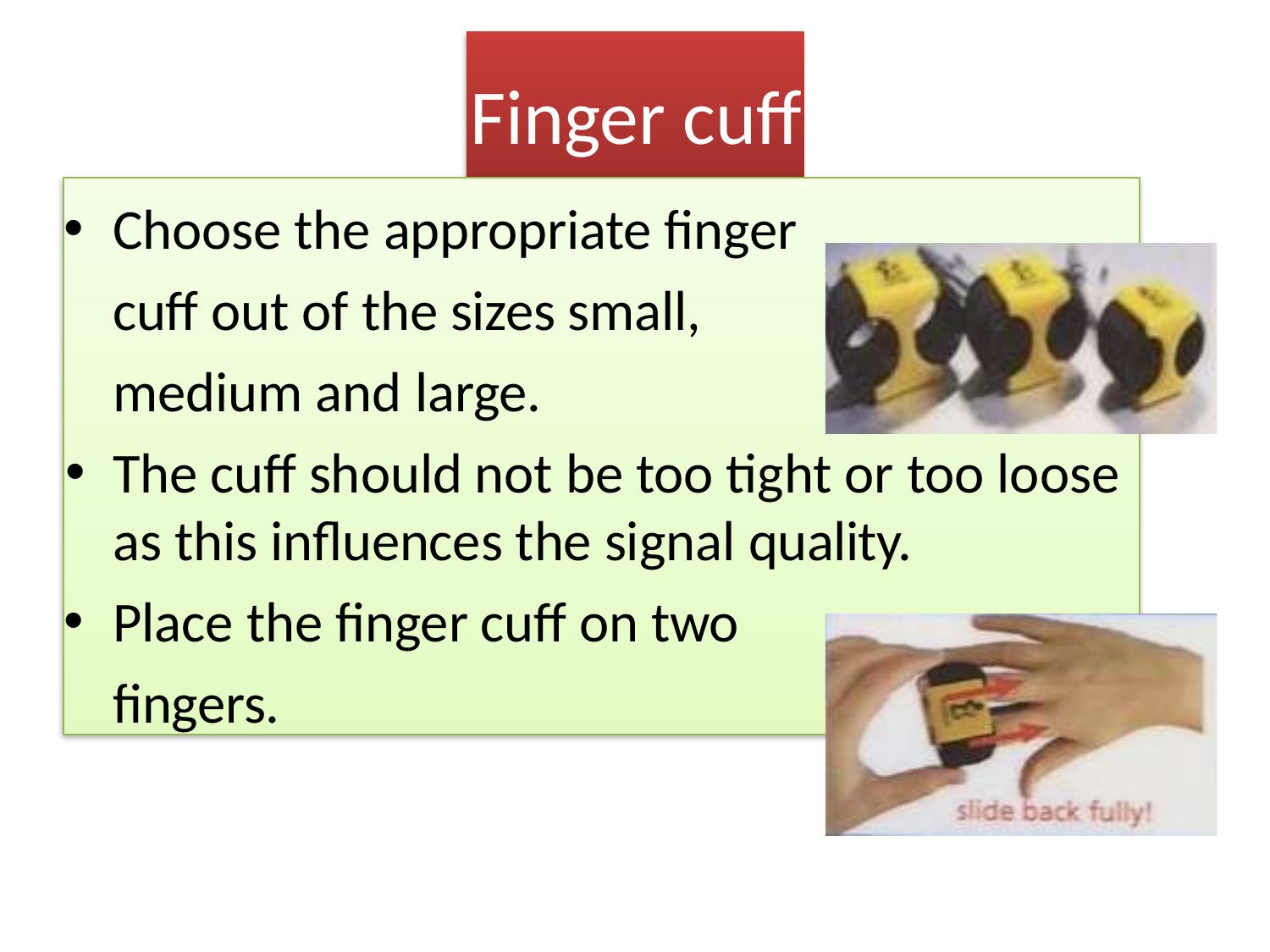

# Finger cuff
Choose the appropriate finger  cuff out of the sizes small,  medium and large.
The cuff should not be too tight or too loose  as this influences the signal quality.
Place the finger cuff on two  fingers.